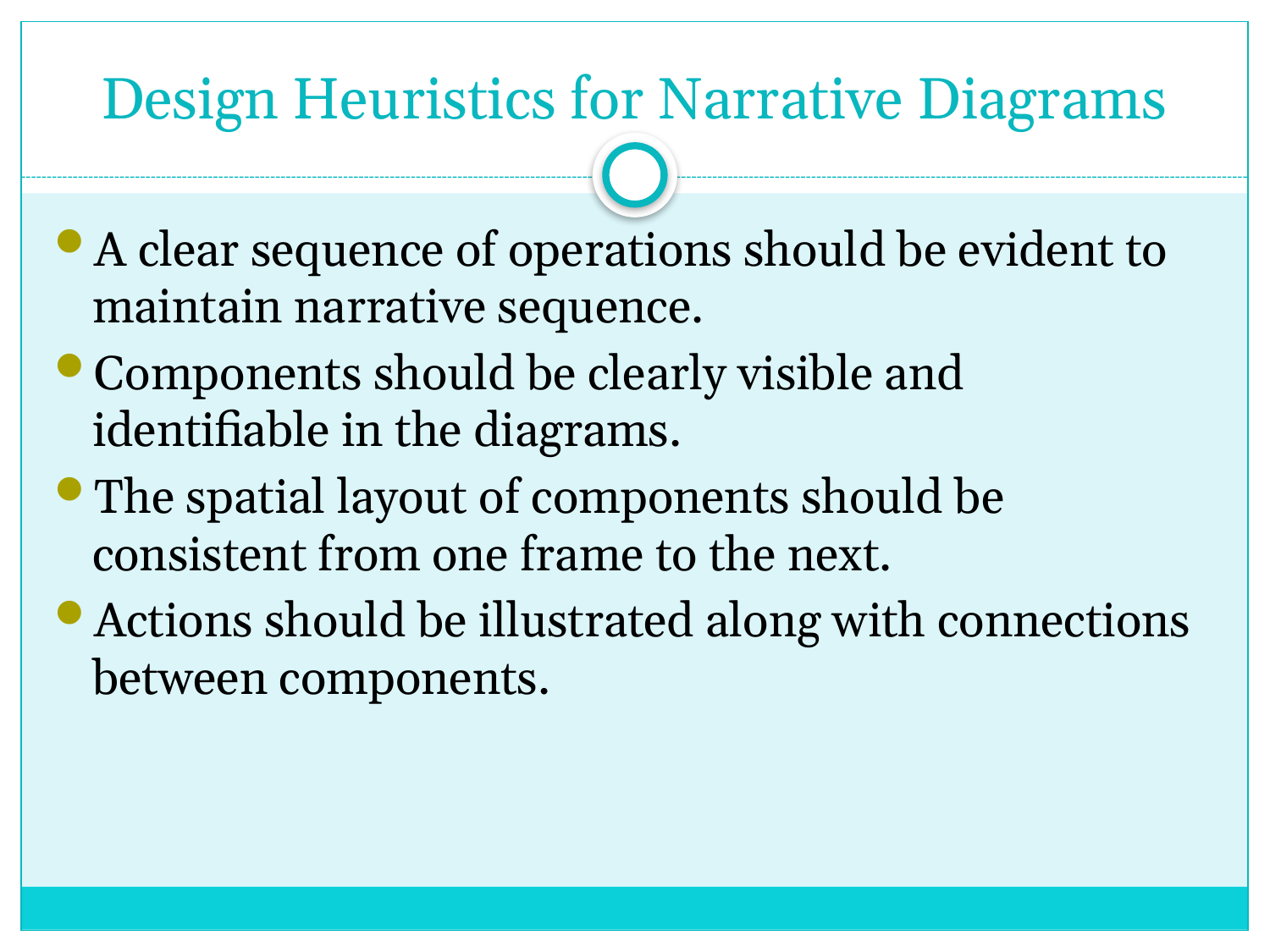

# Design Heuristics for Narrative Diagrams
A clear sequence of operations should be evident to maintain narrative sequence.
Components should be clearly visible and identifiable in the diagrams.
The spatial layout of components should be consistent from one frame to the next.
Actions should be illustrated along with connections between components.